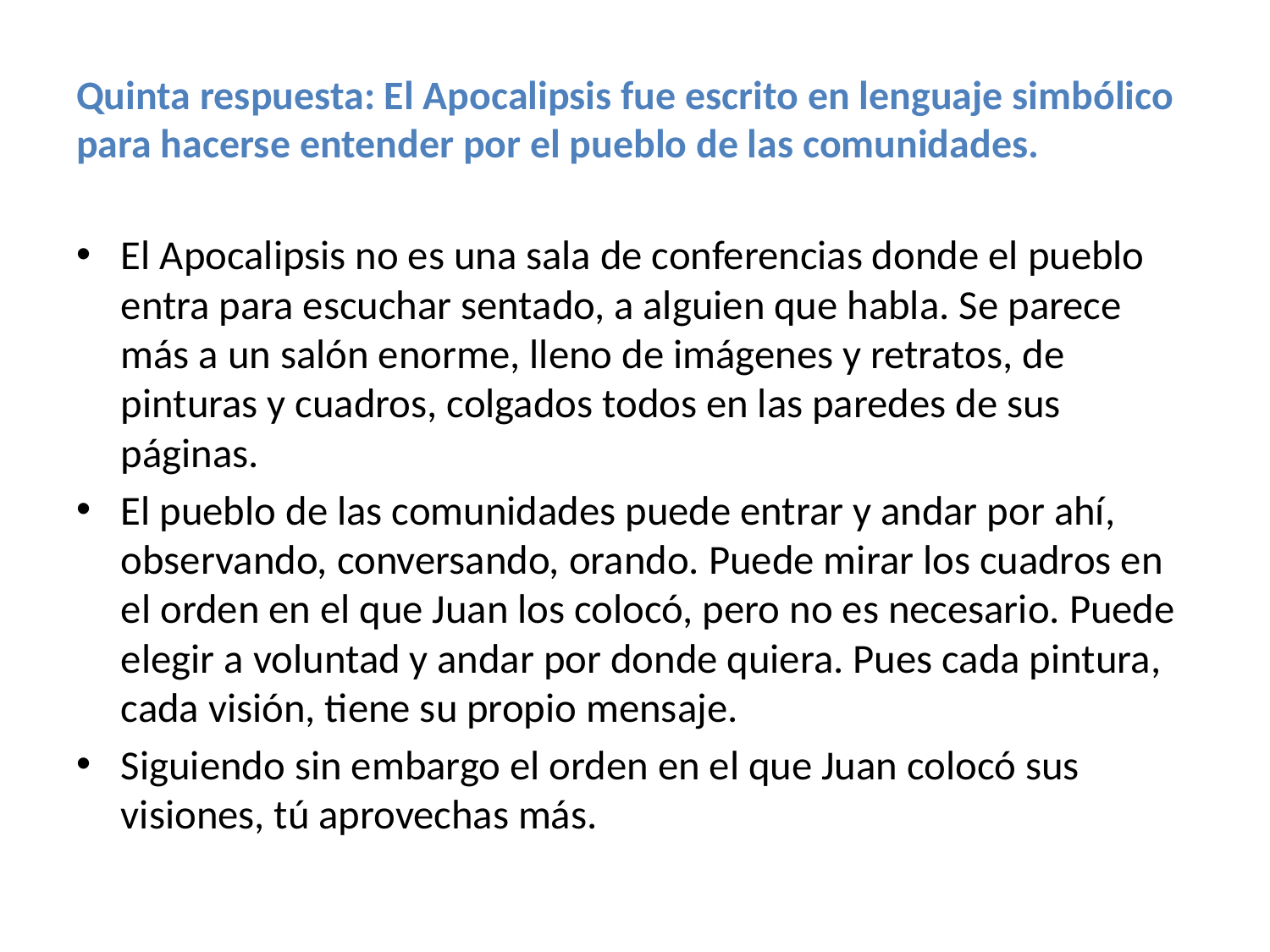

# Quinta respuesta: El Apocalipsis fue escrito en lenguaje simbólico para hacerse entender por el pueblo de las comunidades.
El Apocalipsis no es una sala de conferencias donde el pueblo entra para escuchar sentado, a alguien que habla. Se parece más a un salón enorme, lleno de imágenes y retratos, de pinturas y cuadros, colgados todos en las paredes de sus páginas.
El pueblo de las comunidades puede entrar y andar por ahí, observando, conversando, orando. Puede mirar los cuadros en el orden en el que Juan los colocó, pero no es necesario. Puede elegir a voluntad y andar por donde quiera. Pues cada pintura, cada visión, tiene su propio mensaje.
Siguiendo sin embargo el orden en el que Juan colocó sus visiones, tú aprovechas más.